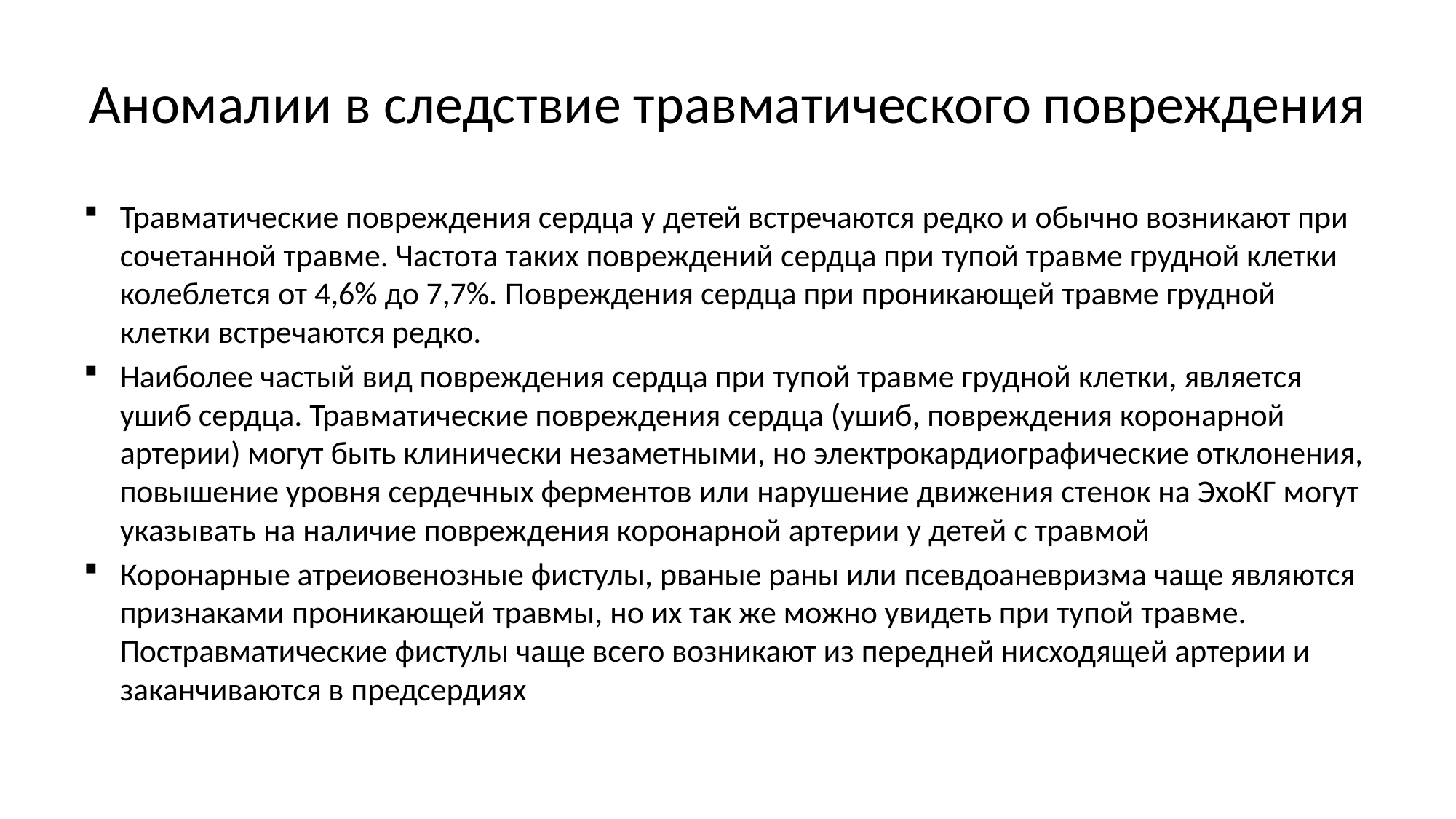

# Аномалии в следствие травматического повреждения
Травматические повреждения сердца у детей встречаются редко и обычно возникают при сочетанной травме. Частота таких повреждений сердца при тупой травме грудной клетки колеблется от 4,6% до 7,7%. Повреждения сердца при проникающей травме грудной клетки встречаются редко.
Наиболее частый вид повреждения сердца при тупой травме грудной клетки, является ушиб сердца. Травматические повреждения сердца (ушиб, повреждения коронарной артерии) могут быть клинически незаметными, но электрокардиографические отклонения, повышение уровня сердечных ферментов или нарушение движения стенок на ЭхоКГ могут указывать на наличие повреждения коронарной артерии у детей с травмой
Коронарные атреиовенозные фистулы, рваные раны или псевдоаневризма чаще являются признаками проникающей травмы, но их так же можно увидеть при тупой травме. Постравматические фистулы чаще всего возникают из передней нисходящей артерии и заканчиваются в предсердиях